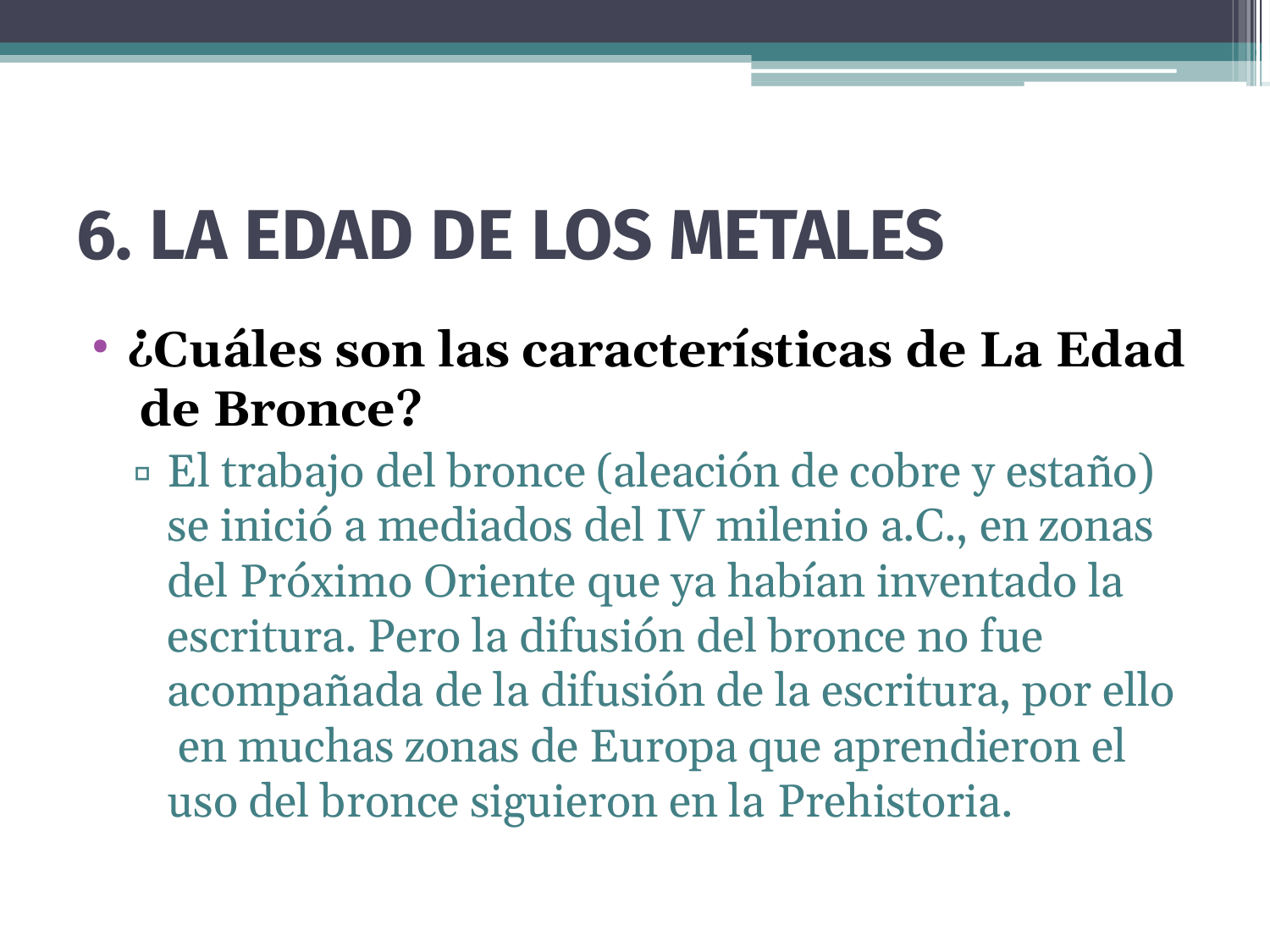

# 6. LA EDAD DE LOS METALES
¿Cuáles son las características de La Edad  de Bronce?
▫	El trabajo del bronce (aleación de cobre y estaño)  se inició a mediados del IV milenio a.C., en zonas  del Próximo Oriente que ya habían inventado la  escritura. Pero la difusión del bronce no fue  acompañada de la difusión de la escritura, por ello  en muchas zonas de Europa que aprendieron el  uso del bronce siguieron en la Prehistoria.